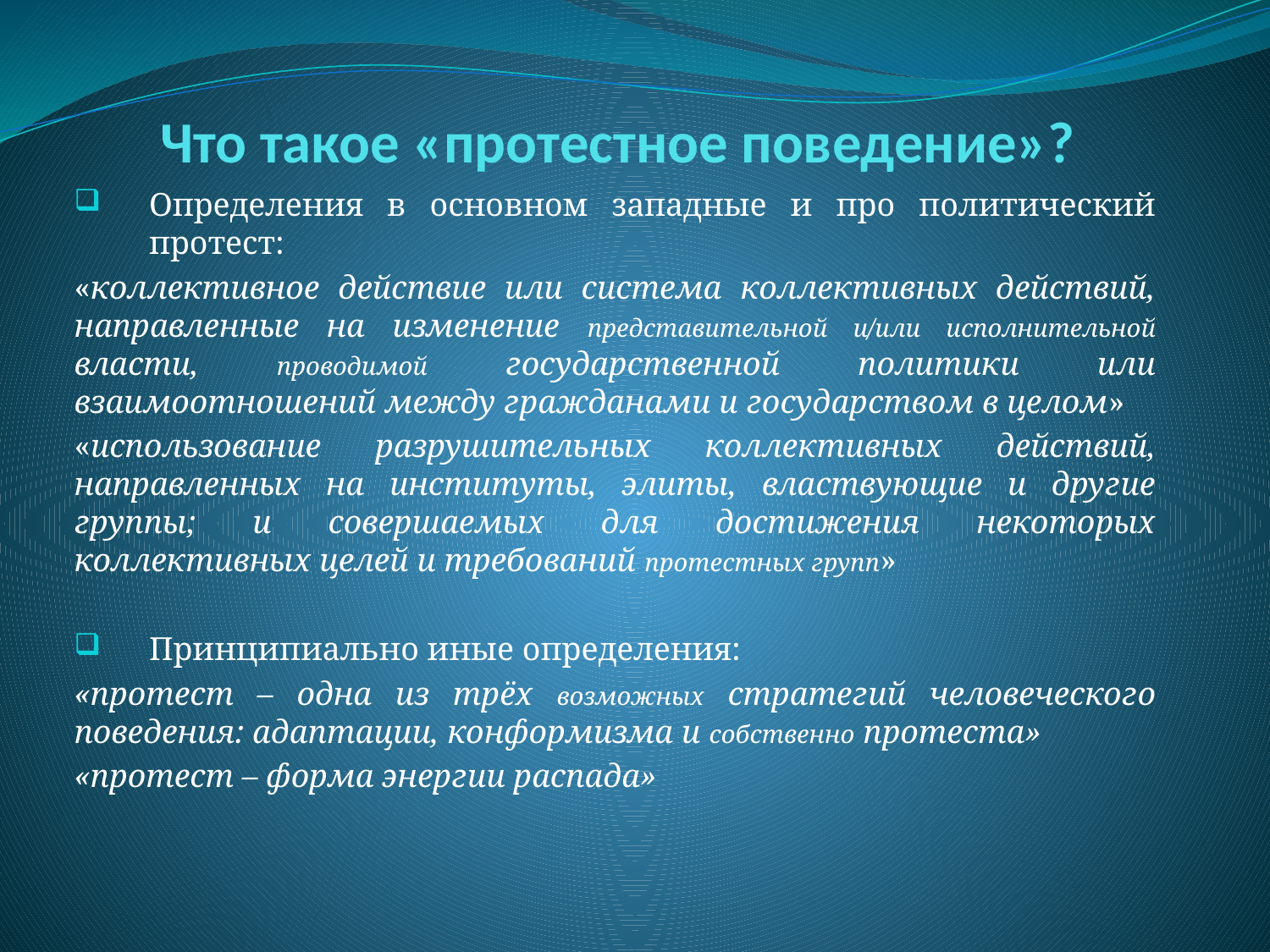

# Что такое «протестное поведение»?
Определения в основном западные и про политический протест:
«коллективное действие или система коллективных действий, направленные на изменение представительной и/или исполнительной власти, проводимой государственной политики или взаимоотношений между гражданами и государством в целом»
«использование разрушительных коллективных действий, направленных на институты, элиты, властвующие и другие группы; и совершаемых для достижения некоторых коллективных целей и требований протестных групп»

Принципиально иные определения:
«протест – одна из трёх возможных стратегий человеческого поведения: адаптации, конформизма и собственно протеста»
«протест – форма энергии распада»